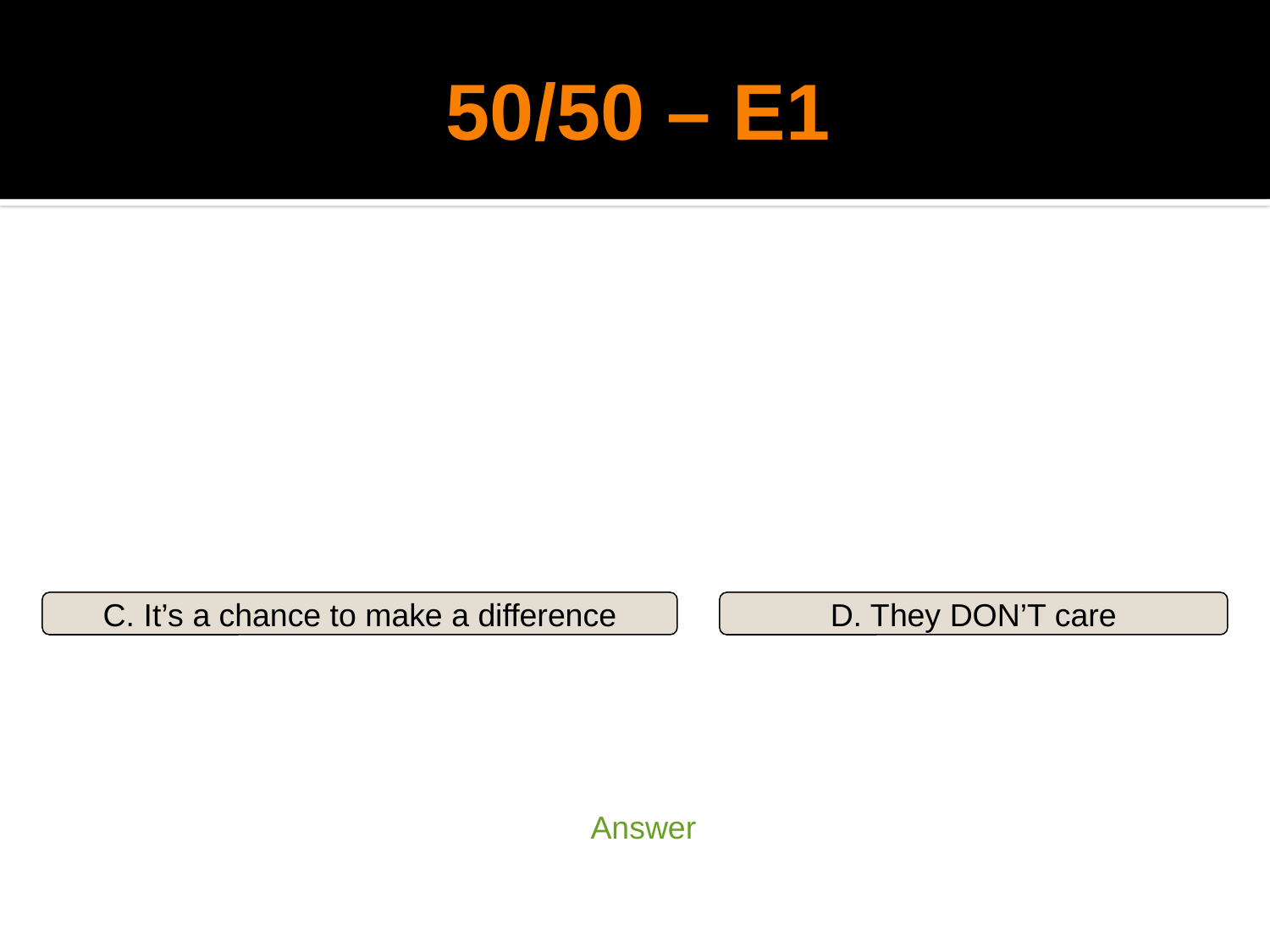

# 50/50 – E1
C. It’s a chance to make a difference
D. They DON’T care
|  | Answer |  |
| --- | --- | --- |